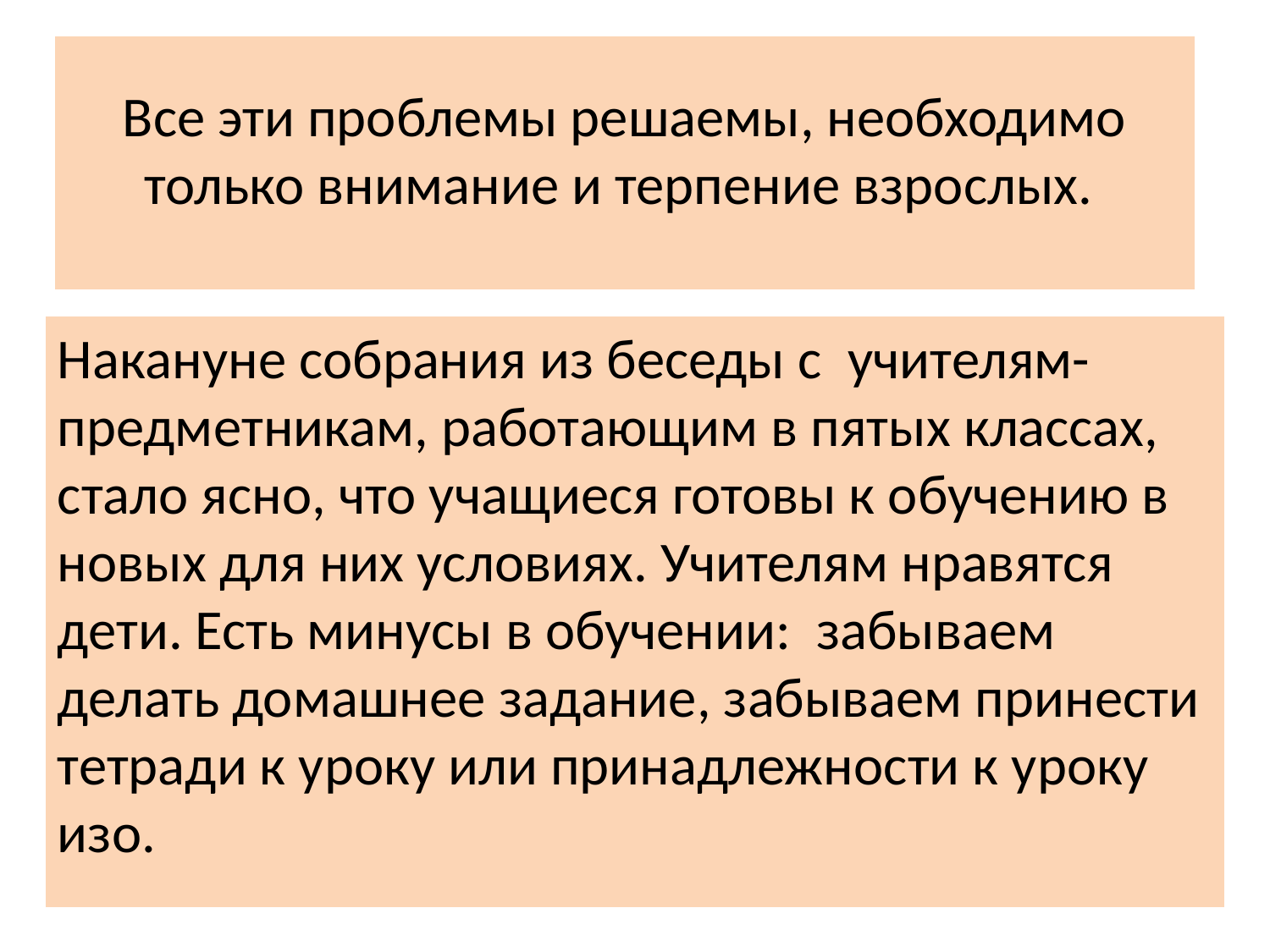

Все эти проблемы решаемы, необходимо только внимание и терпение взрослых.
Накануне собрания из беседы с  учителям-предметникам, работающим в пятых классах, стало ясно, что учащиеся готовы к обучению в новых для них условиях. Учителям нравятся дети. Есть минусы в обучении:  забываем делать домашнее задание, забываем принести тетради к уроку или принадлежности к уроку изо.